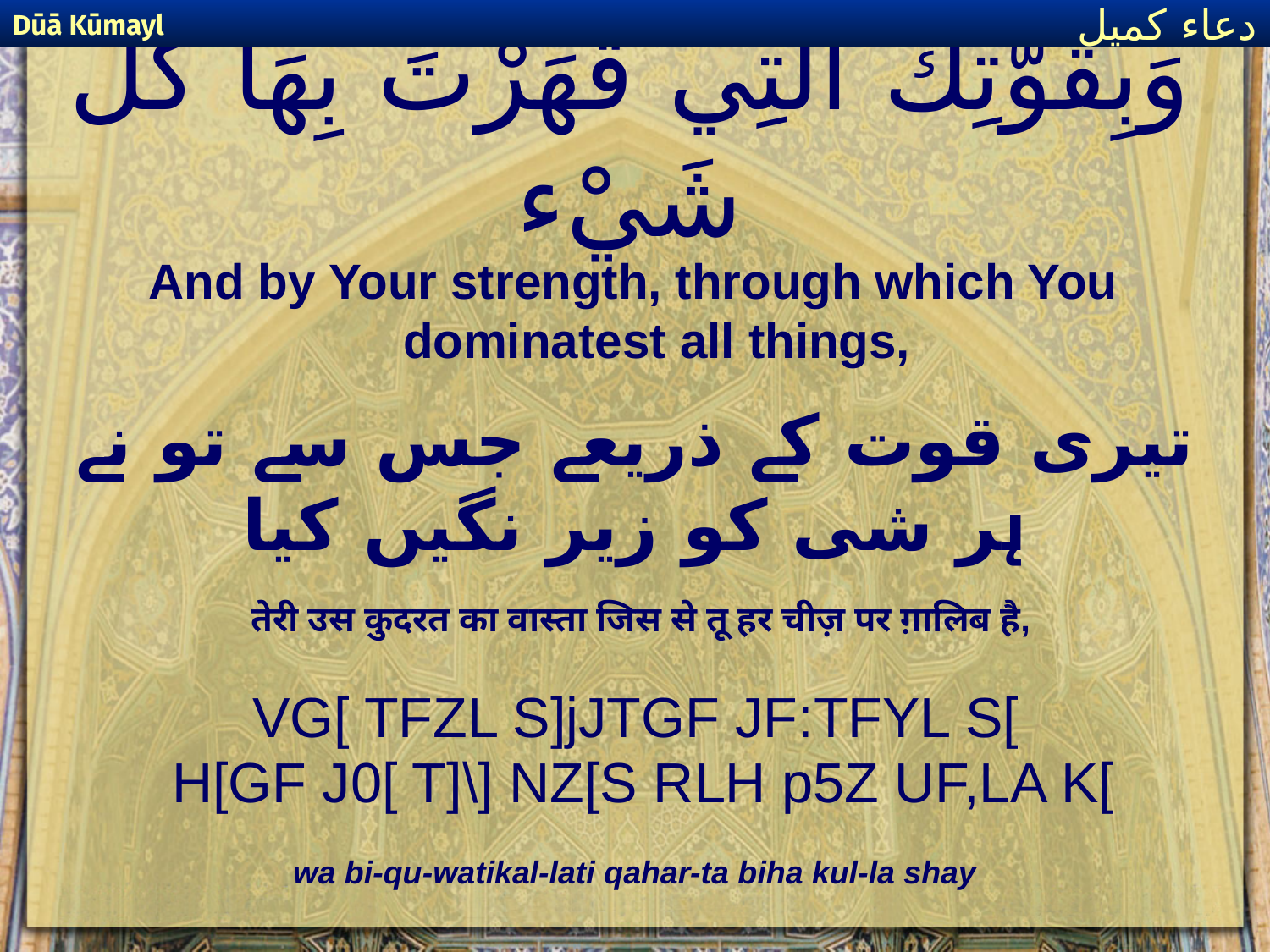

Dūā Kūmayl
دعاء كميل
# وَبِقُوَّتِكَ الَّتِي قَهَرْتَ بِهَا كُلَّ شَيْء
And by Your strength, through which You dominatest all things,
تیری قوت کے ذریعے جس سے تو نے ہر شی کو زیر نگیں کیا
तेरी उस कुदरत का वास्ता जिस से तू हर चीज़ पर ग़ालिब है,
VG[ TFZL S]jJTGF JF:TFYL S[
H[GF J0[ T]\] NZ[S RLH p5Z UF,LA K[
wa bi-qu-watikal-lati qahar-ta biha kul-la shay